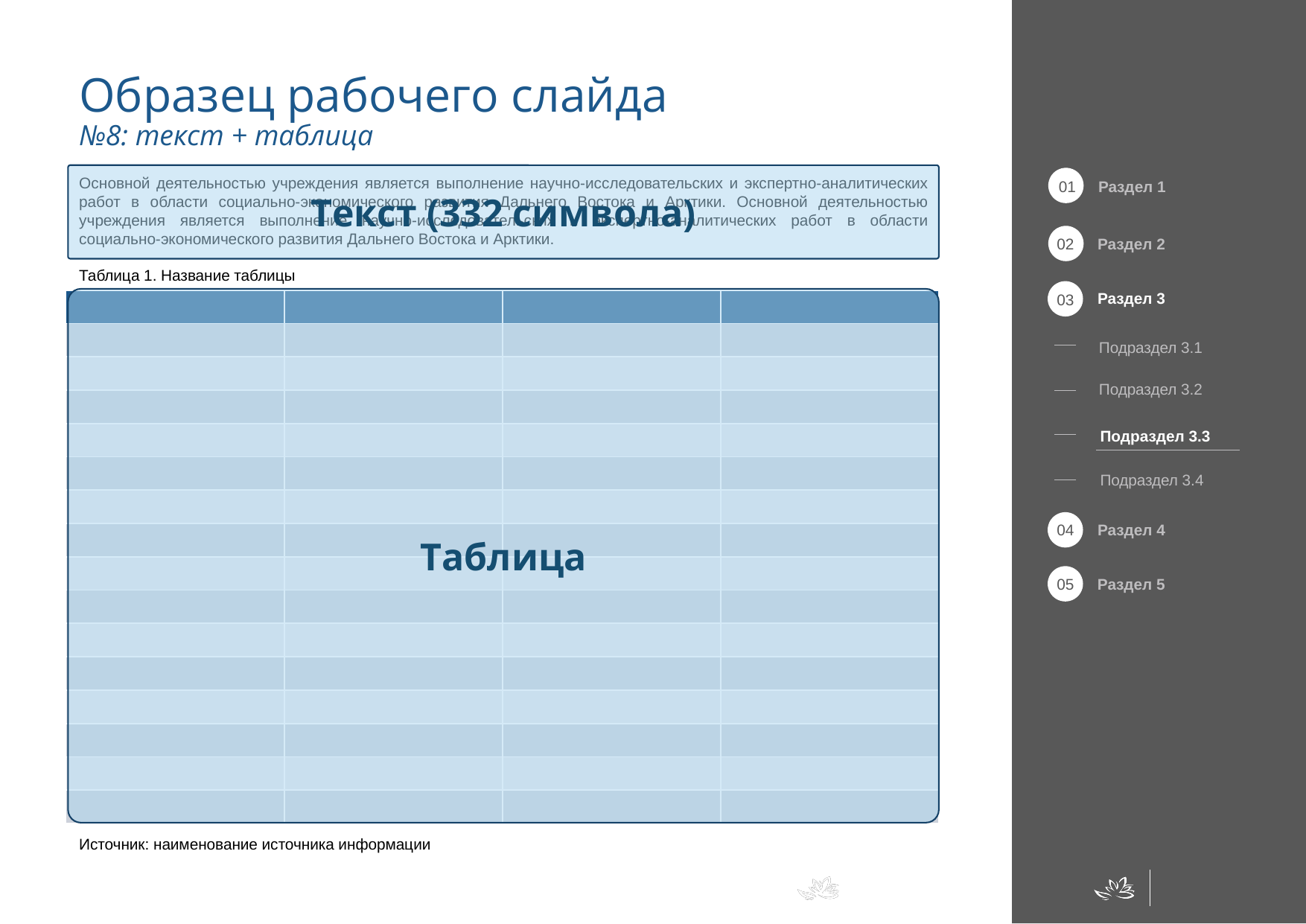

# Образец рабочего слайда №8: текст + таблица
Текст (332 символа)
Основной деятельностью учреждения является выполнение научно-исследовательских и экспертно-аналитических работ в области социально-экономического развития Дальнего Востока и Арктики. Основной деятельностью учреждения является выполнение научно-исследовательских и экспертно-аналитических работ в области социально-экономического развития Дальнего Востока и Арктики.

01
Раздел 1

Раздел 2
02
Таблица 1. Название таблицы

Раздел 3
03
Таблица
|  |  |  |  |
| --- | --- | --- | --- |
|  |  |  |  |
|  |  |  |  |
|  |  |  |  |
|  |  |  |  |
|  |  |  |  |
|  |  |  |  |
|  |  |  |  |
|  |  |  |  |
|  |  |  |  |
|  |  |  |  |
|  |  |  |  |
|  |  |  |  |
|  |  |  |  |
|  |  |  |  |
|  |  |  |  |
Подраздел 3.1
Подраздел 3.2
Подраздел 3.3
Подраздел 3.4

04
Раздел 4

05
Раздел 5
Источник: наименование источника информации